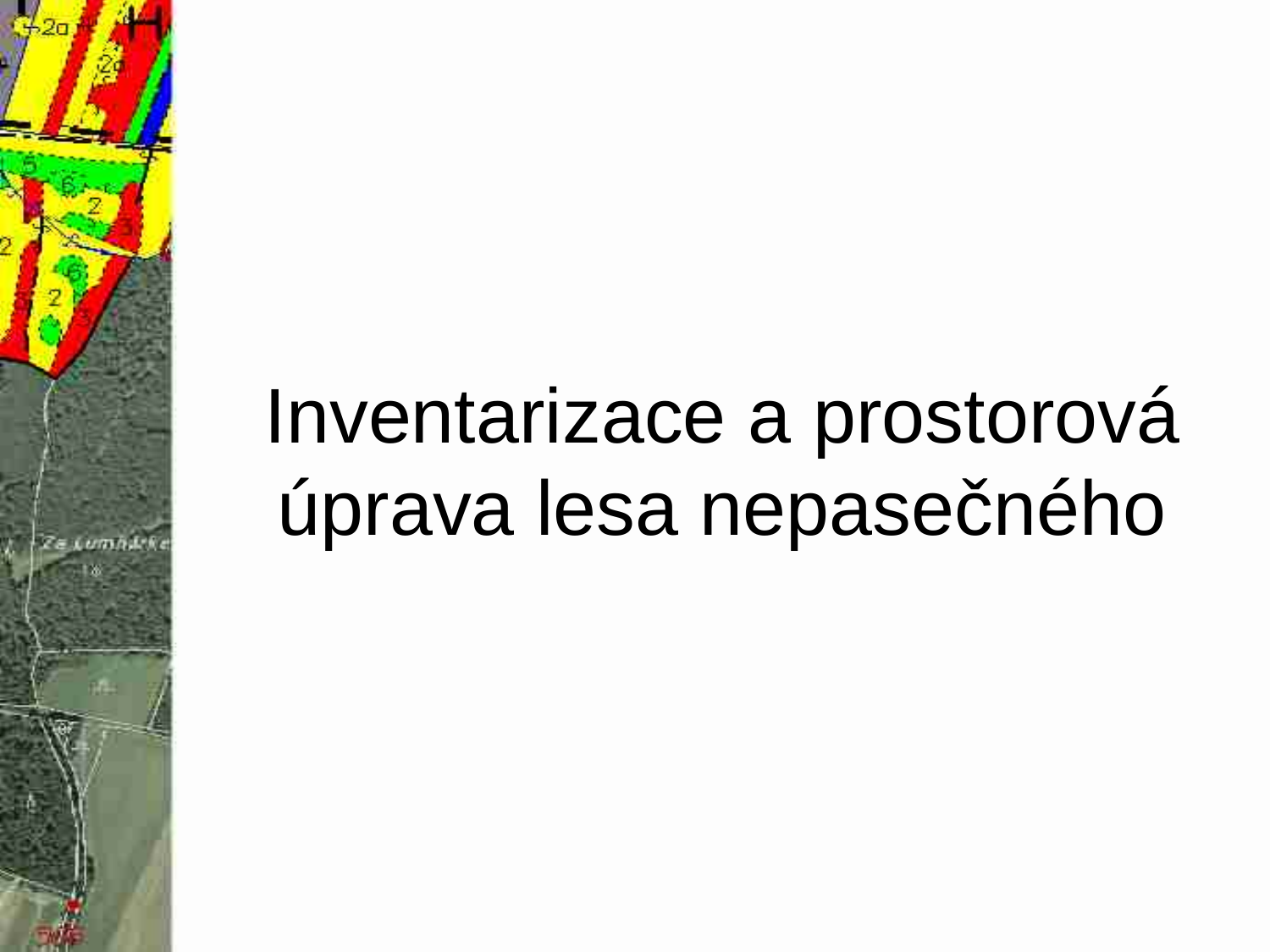

# Inventarizace a prostorová úprava lesa nepasečného